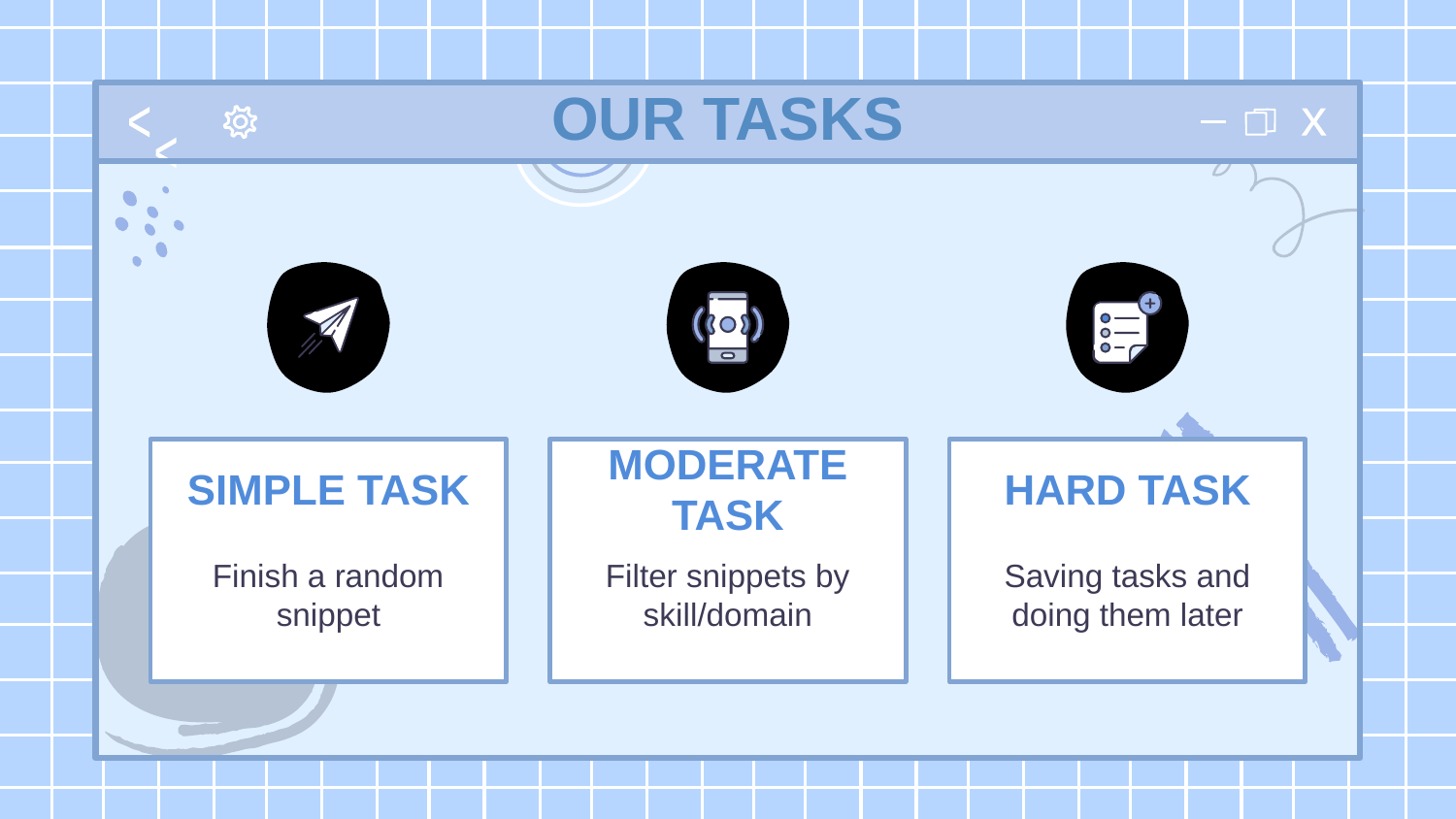

OUR TASKS

SIMPLE TASK
MODERATE TASK
HARD TASK
Finish a random snippet
Filter snippets by skill/domain
Saving tasks and doing them later